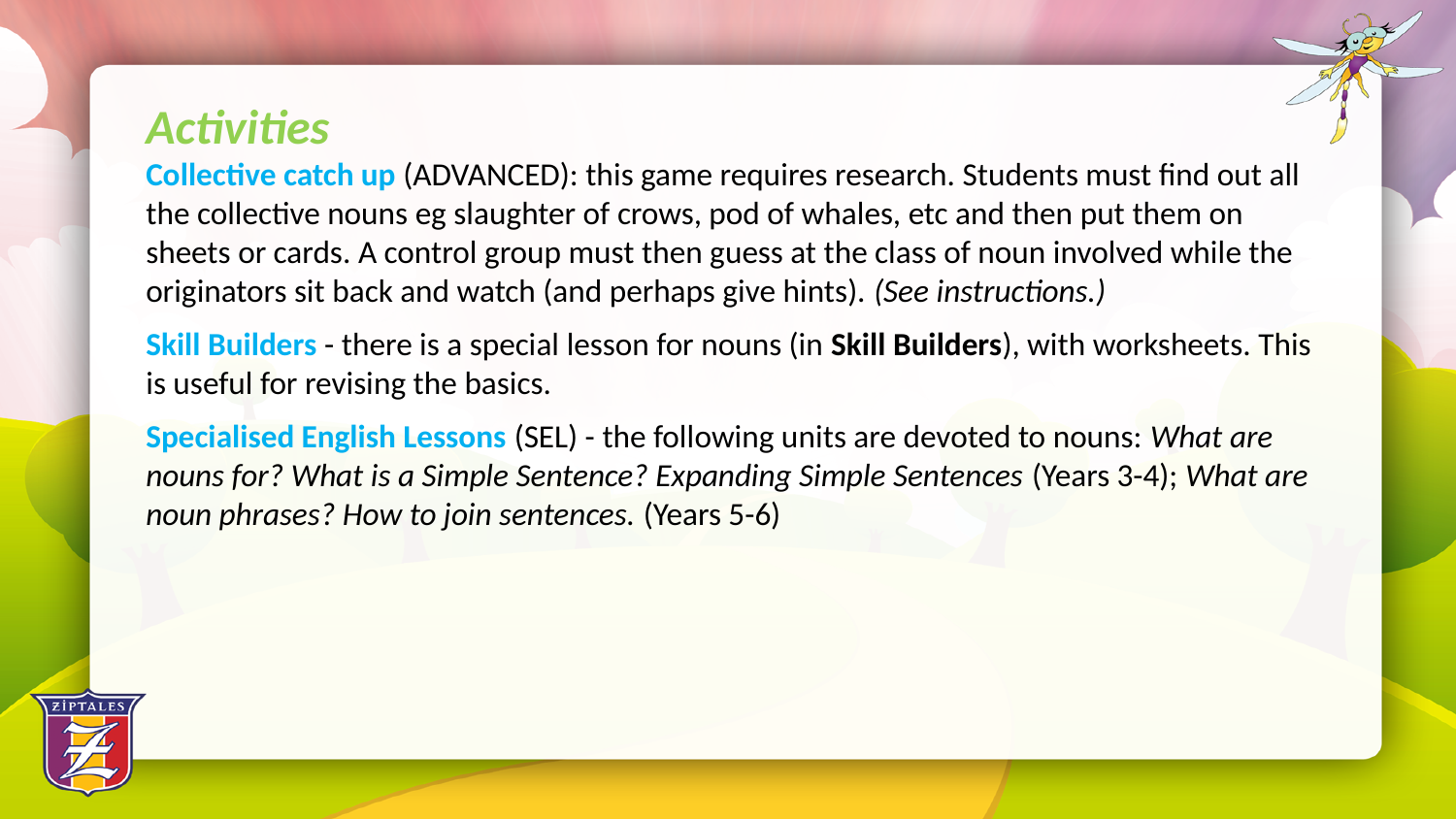

Activities
Collective catch up (ADVANCED): this game requires research. Students must find out all the collective nouns eg slaughter of crows, pod of whales, etc and then put them on sheets or cards. A control group must then guess at the class of noun involved while the originators sit back and watch (and perhaps give hints). (See instructions.)

Skill Builders - there is a special lesson for nouns (in Skill Builders), with worksheets. This is useful for revising the basics.

Specialised English Lessons (SEL) - the following units are devoted to nouns: What are nouns for? What is a Simple Sentence? Expanding Simple Sentences (Years 3-4); What are noun phrases? How to join sentences. (Years 5-6)